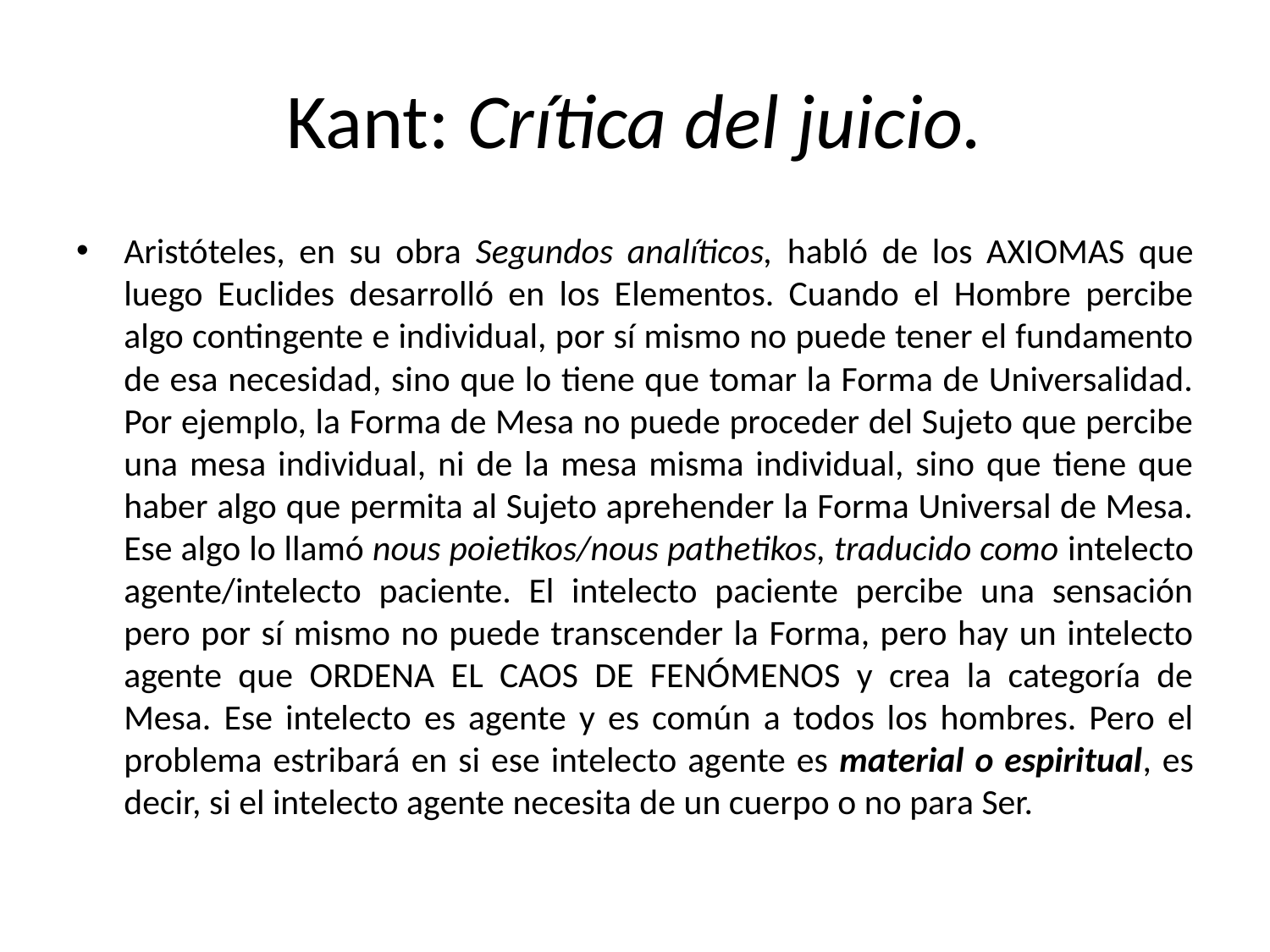

# Kant: Crítica del juicio.
Aristóteles, en su obra Segundos analíticos, habló de los AXIOMAS que luego Euclides desarrolló en los Elementos. Cuando el Hombre percibe algo contingente e individual, por sí mismo no puede tener el fundamento de esa necesidad, sino que lo tiene que tomar la Forma de Universalidad. Por ejemplo, la Forma de Mesa no puede proceder del Sujeto que percibe una mesa individual, ni de la mesa misma individual, sino que tiene que haber algo que permita al Sujeto aprehender la Forma Universal de Mesa. Ese algo lo llamó nous poietikos/nous pathetikos, traducido como intelecto agente/intelecto paciente. El intelecto paciente percibe una sensación pero por sí mismo no puede transcender la Forma, pero hay un intelecto agente que ORDENA EL CAOS DE FENÓMENOS y crea la categoría de Mesa. Ese intelecto es agente y es común a todos los hombres. Pero el problema estribará en si ese intelecto agente es material o espiritual, es decir, si el intelecto agente necesita de un cuerpo o no para Ser.